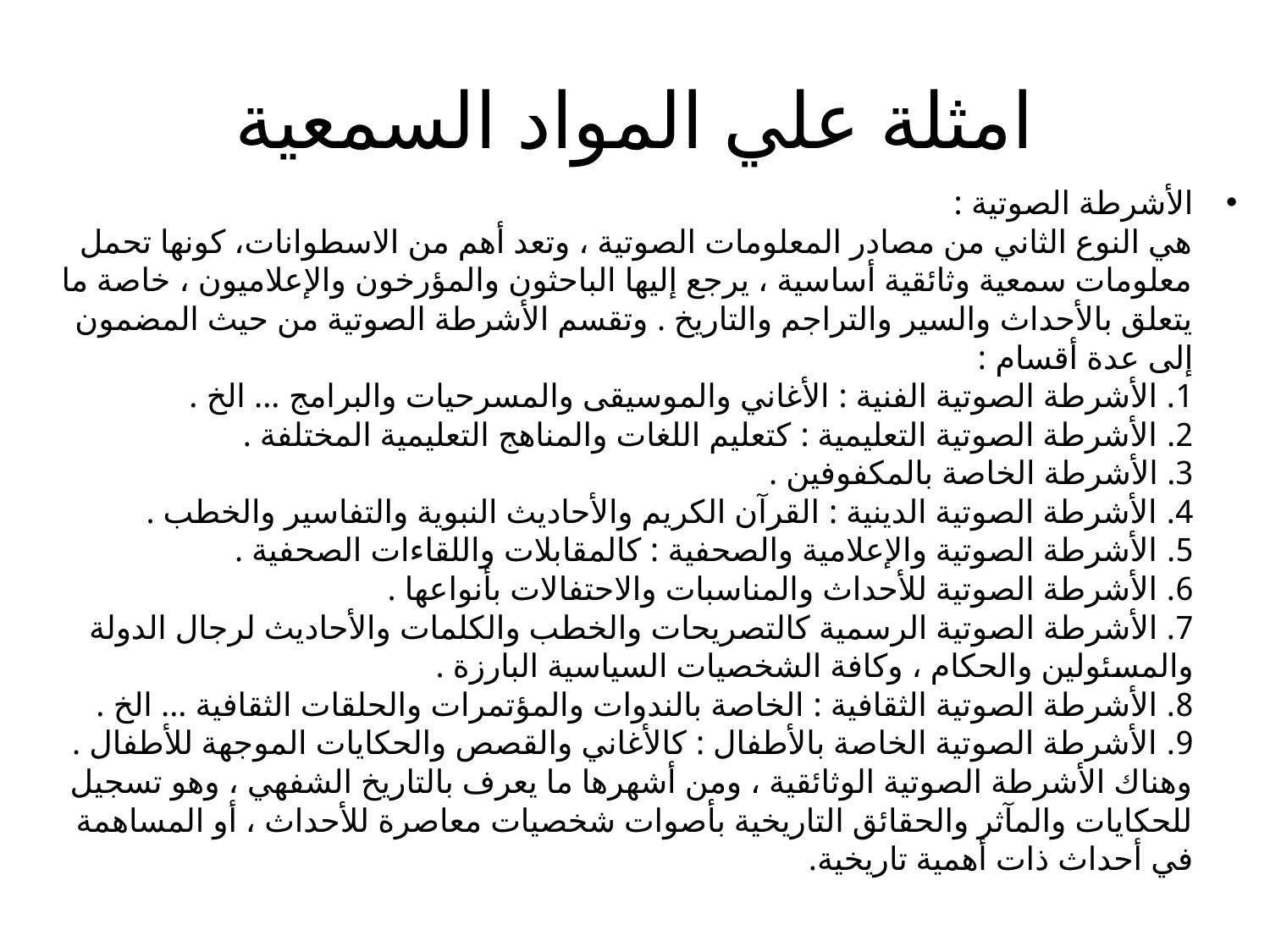

# امثلة علي المواد السمعية
الأشرطة الصوتية :
هي النوع الثاني من مصادر المعلومات الصوتية ، وتعد أهم من الاسطوانات، كونها تحمل معلومات سمعية وثائقية أساسية ، يرجع إليها الباحثون والمؤرخون والإعلاميون ، خاصة ما يتعلق بالأحداث والسير والتراجم والتاريخ . وتقسم الأشرطة الصوتية من حيث المضمون إلى عدة أقسام :
1. الأشرطة الصوتية الفنية : الأغاني والموسيقى والمسرحيات والبرامج ... الخ .
2. الأشرطة الصوتية التعليمية : كتعليم اللغات والمناهج التعليمية المختلفة .
3. الأشرطة الخاصة بالمكفوفين .
4. الأشرطة الصوتية الدينية : القرآن الكريم والأحاديث النبوية والتفاسير والخطب .
5. الأشرطة الصوتية والإعلامية والصحفية : كالمقابلات واللقاءات الصحفية .
6. الأشرطة الصوتية للأحداث والمناسبات والاحتفالات بأنواعها .
7. الأشرطة الصوتية الرسمية كالتصريحات والخطب والكلمات والأحاديث لرجال الدولة والمسئولين والحكام ، وكافة الشخصيات السياسية البارزة .
8. الأشرطة الصوتية الثقافية : الخاصة بالندوات والمؤتمرات والحلقات الثقافية ... الخ .
9. الأشرطة الصوتية الخاصة بالأطفال : كالأغاني والقصص والحكايات الموجهة للأطفال .
وهناك الأشرطة الصوتية الوثائقية ، ومن أشهرها ما يعرف بالتاريخ الشفهي ، وهو تسجيل للحكايات والمآثر والحقائق التاريخية بأصوات شخصيات معاصرة للأحداث ، أو المساهمة في أحداث ذات أهمية تاريخية.